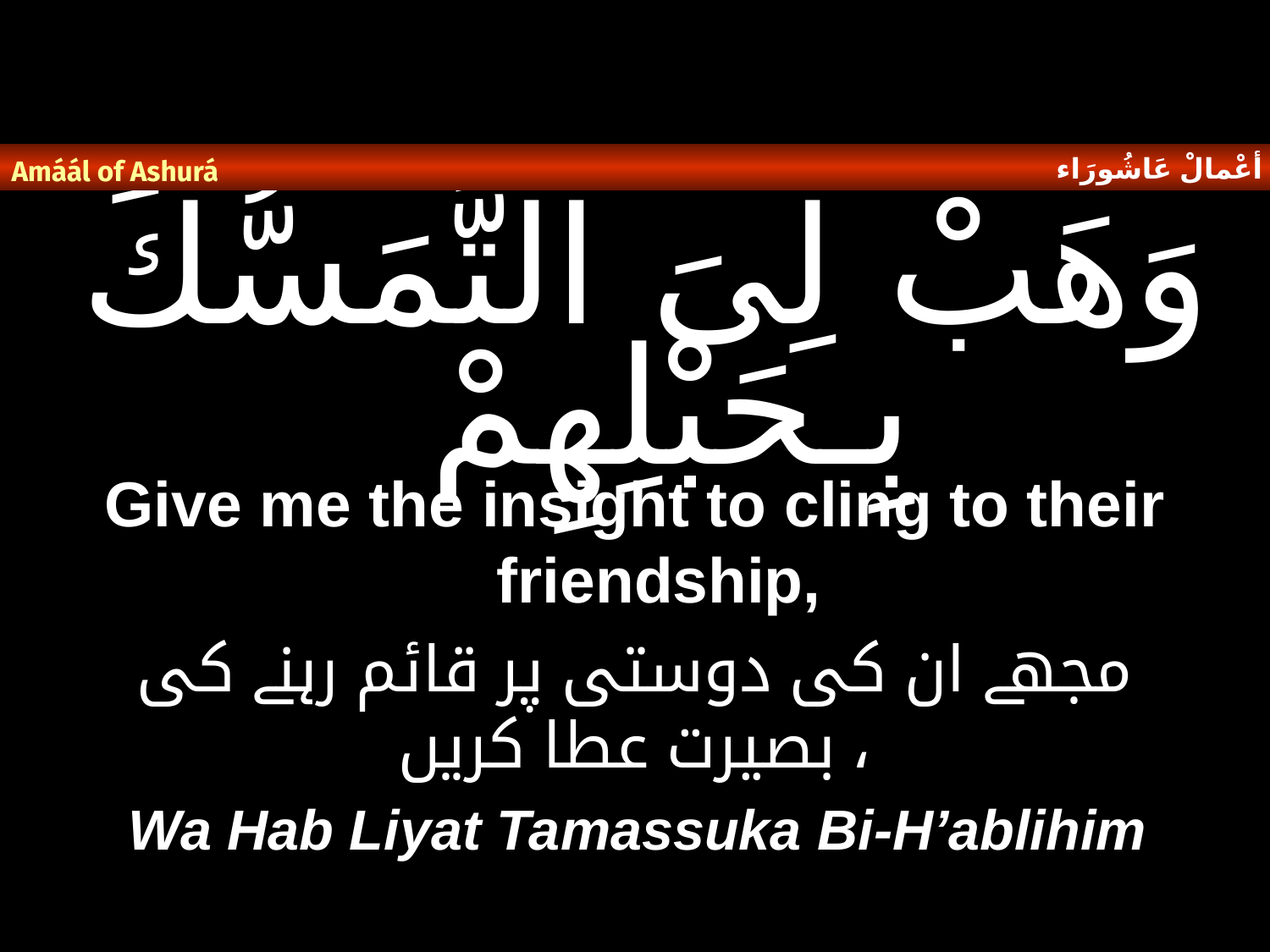

أعْمالْ عَاشُورَاء
Amáál of Ashurá
# وَهَبْ لِىَ التَّمَسُّكَ بِـحَبْلِهِمْ
Give me the insight to cling to their friendship,
مجھے ان کی دوستی پر قائم رہنے کی بصیرت عطا کریں ،

Wa Hab Liyat Tamassuka Bi-H’ablihim